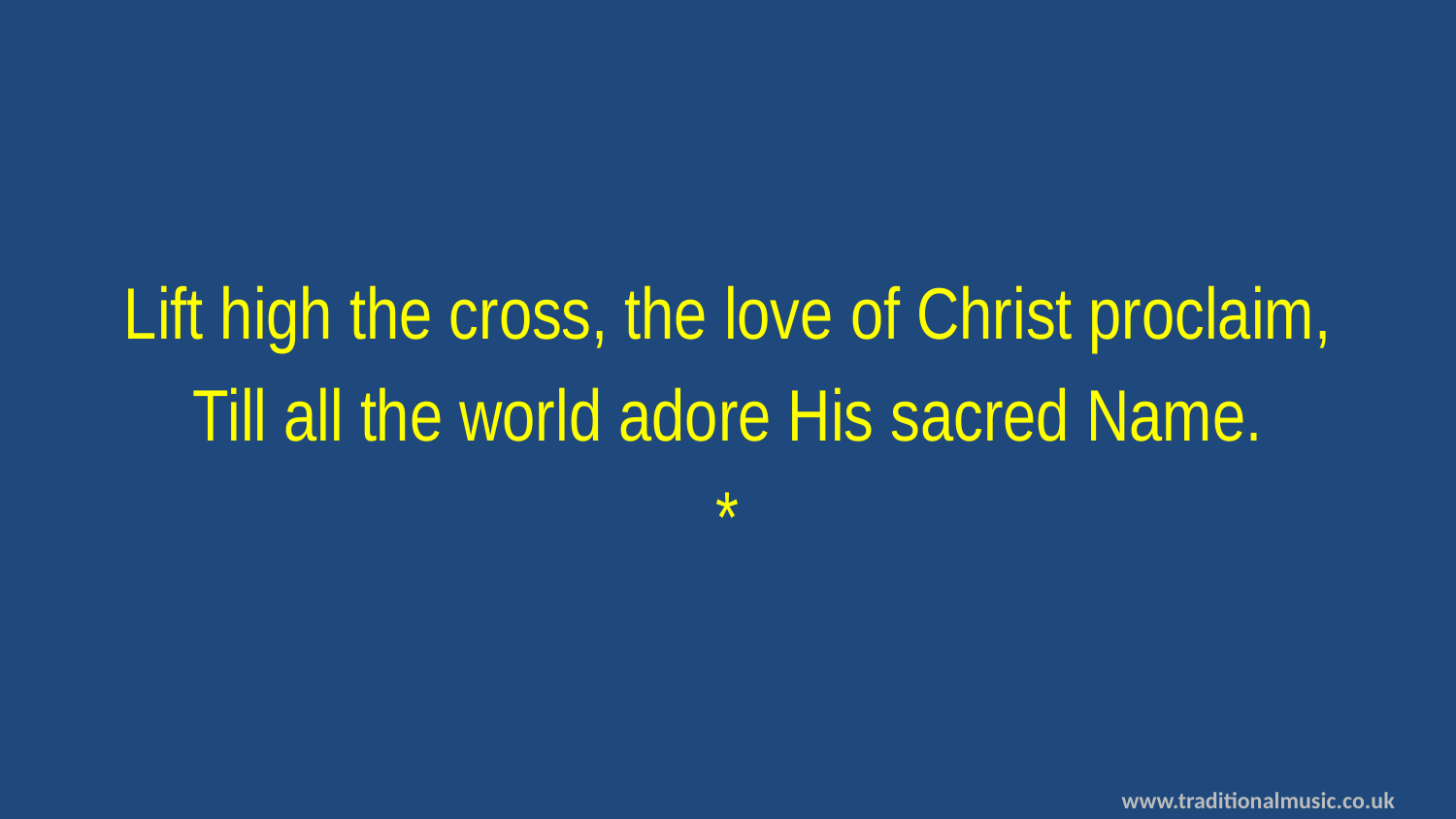

Lift high the cross, the love of Christ proclaim,
Till all the world adore His sacred Name.
*